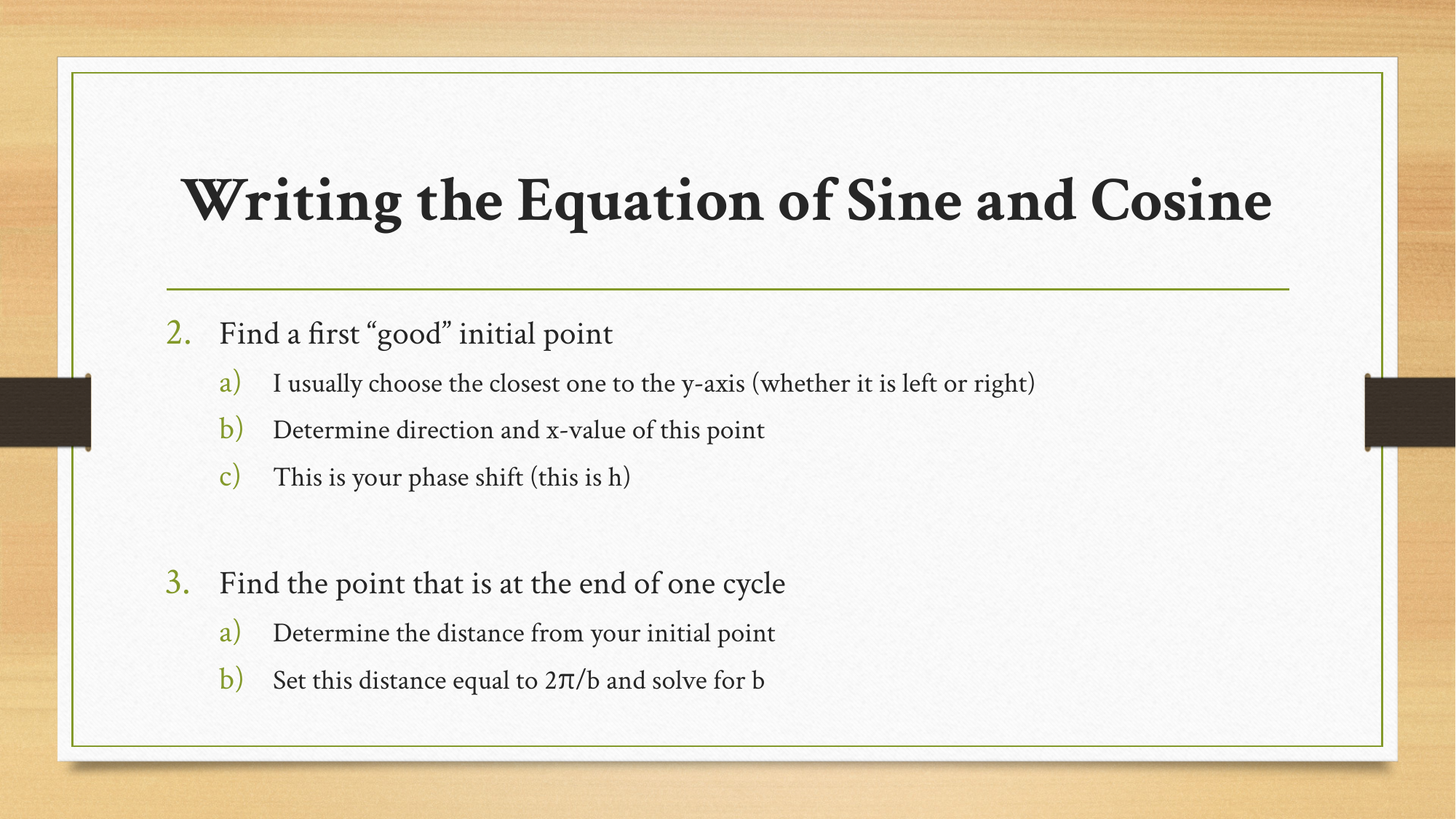

# Writing the Equation of Sine and Cosine
Find a first “good” initial point
I usually choose the closest one to the y-axis (whether it is left or right)
Determine direction and x-value of this point
This is your phase shift (this is h)

Find the point that is at the end of one cycle
Determine the distance from your initial point
Set this distance equal to 2π/b and solve for b